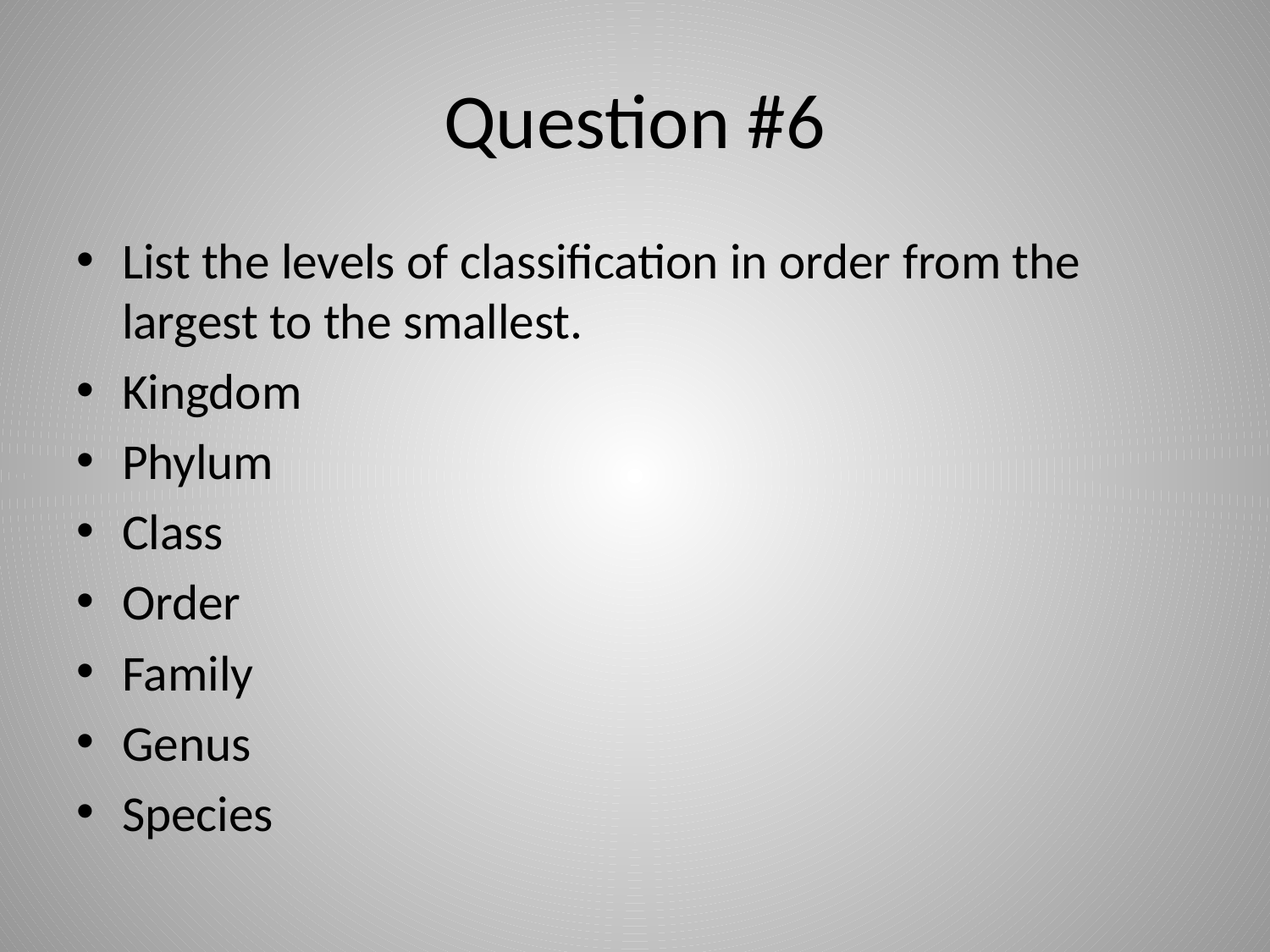

# Question #6
List the levels of classification in order from the largest to the smallest.
Kingdom
Phylum
Class
Order
Family
Genus
Species